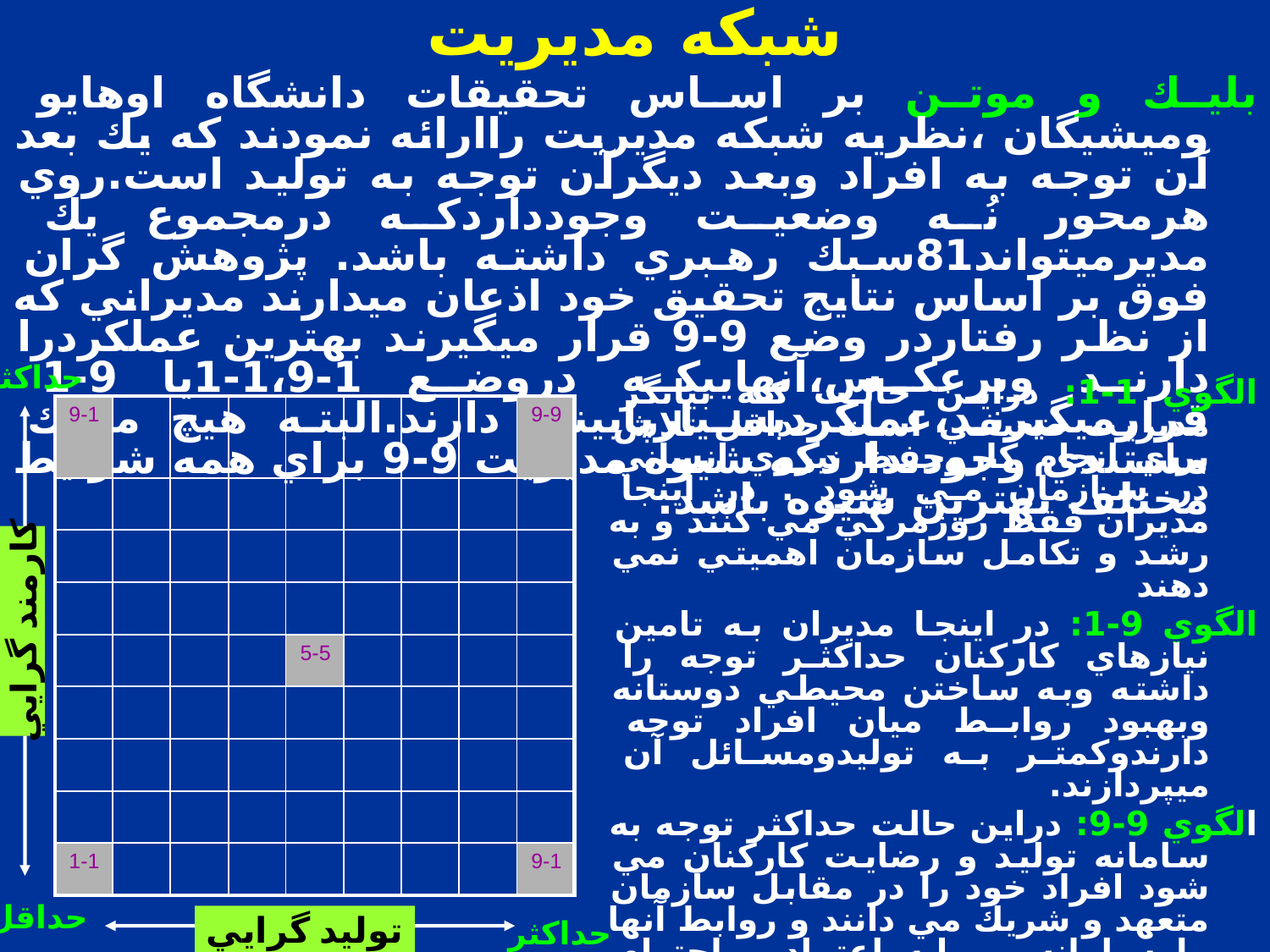

شبكه مديريت
بليك و موتن بر اساس تحقيقات دانشگاه اوهايو وميشيگان ،نظريه شبكه مديريت راارائه نمودند كه يك بعد آن توجه به افراد وبعد ديگرآن توجه به توليد است.روي هرمحور نُه وضعيت وجودداردكه درمجموع يك مديرميتواند81سبك رهبري داشته باشد. پژوهش گران فوق بر اساس نتايج تحقيق خود اذعان ميدارند مديراني كه از نظر رفتاردر وضع 9-9 قرار ميگيرند بهترين عملكردرا دارند وبرعكس،آنهاييكه دروضع 1-1،9-1يا 9-1 قرارميگيرند،عملكردبسيارپاييني دارند.البته هيچ مدرك مستندي وجودنداردكه شيوه مديريت 9-9 براي همه شرايط مختلف بهترين شيوه باشد.
حداكثر
الگوي 1-1: دراين حالت كه بيانگر مديريت ضعيفي است حداقل تلاش براي انجام كاروحفظ نيروي انساني در سازمان مي شود . در اينجا مديران فقط روزمرگي مي كنند و به رشد و تكامل سازمان اهميتي نمي دهند
الگوي 9-1: در اينجا مديران به تامين نيازهاي كاركنان حداكثر توجه را داشته وبه ساختن محيطي دوستانه وبهبود روابط ميان افراد توجه دارندوكمتر به توليدومسائل آن ميپردازند.
الگوي 9-9: دراين حالت حداكثر توجه به سامانه توليد و رضايت كاركنان مي شود افراد خود را در مقابل سازمان متعهد و شريك مي دانند و روابط آنها با سامانه بر پايه اعتماد و احترام متقابل است.
الگوي 1-9: در اين حالت توجه مديران به توليد و كارايي است وبه مسائل انساني كمتر توجه مي نمايند.
الگوي 5-5: دراين حالت سبك ميانه انتخاب شده وتعادل بين توجه به توليد و نگهداري نيروي انساني وروحيه كاركنان درحدرضايتبخش مد نظرقرارميگيرد.
| 9-1 |  |  |  |  |  |  |  | 9-9 |
| --- | --- | --- | --- | --- | --- | --- | --- | --- |
|  |  |  |  |  |  |  |  |  |
|  |  |  |  |  |  |  |  |  |
|  |  |  |  |  |  |  |  |  |
|  |  |  |  | 5-5 |  |  |  |  |
|  |  |  |  |  |  |  |  |  |
|  |  |  |  |  |  |  |  |  |
|  |  |  |  |  |  |  |  |  |
| 1-1 |  |  |  |  |  |  |  | 9-1 |

كارمند گرايي

حداقل
توليد گرايي
حداكثر